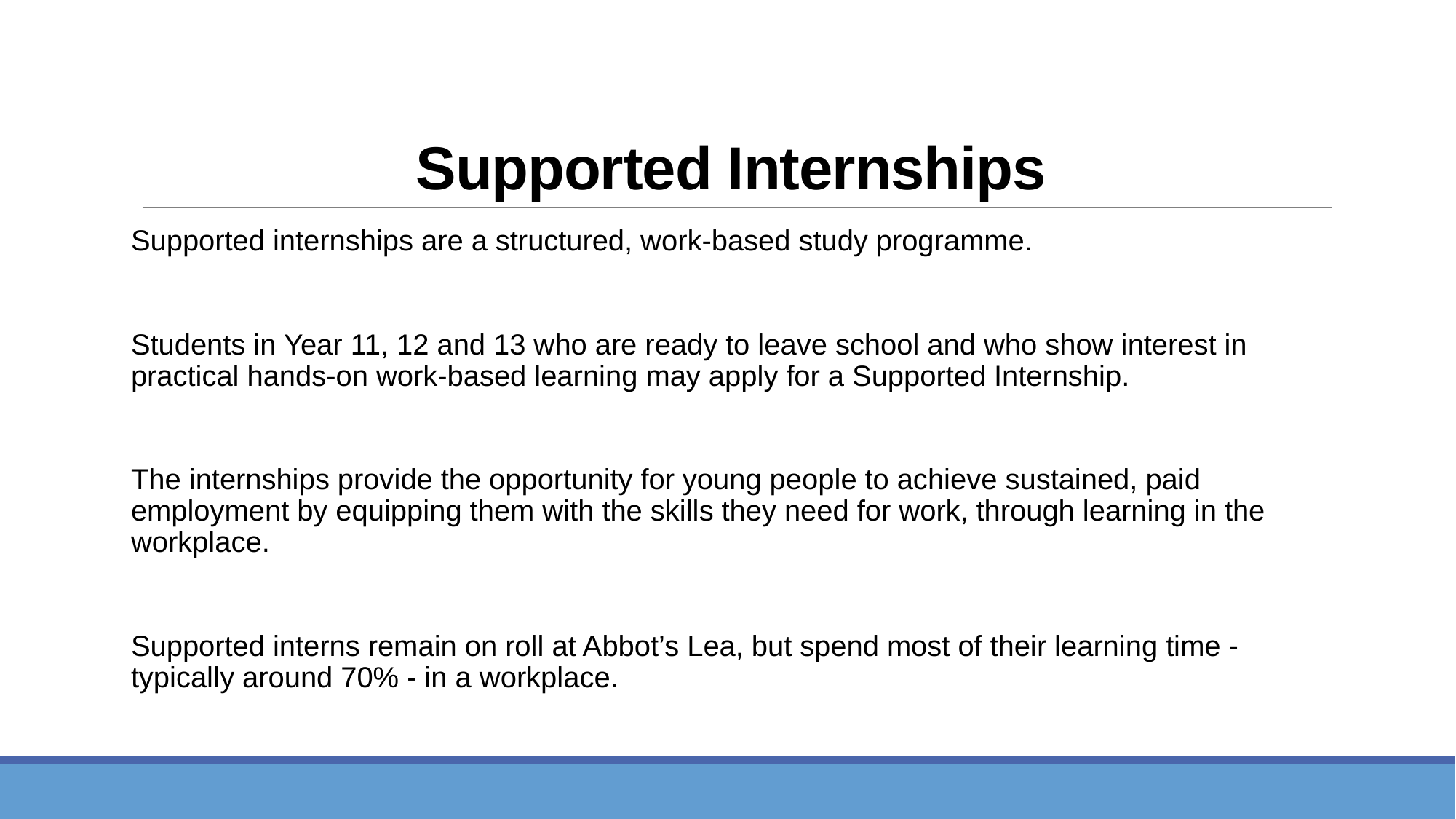

# Supported Internships
Supported internships are a structured, work-based study programme.

Students in Year 11, 12 and 13 who are ready to leave school and who show interest in practical hands-on work-based learning may apply for a Supported Internship.

The internships provide the opportunity for young people to achieve sustained, paid employment by equipping them with the skills they need for work, through learning in the workplace.

Supported interns remain on roll at Abbot’s Lea, but spend most of their learning time - typically around 70% - in a workplace.